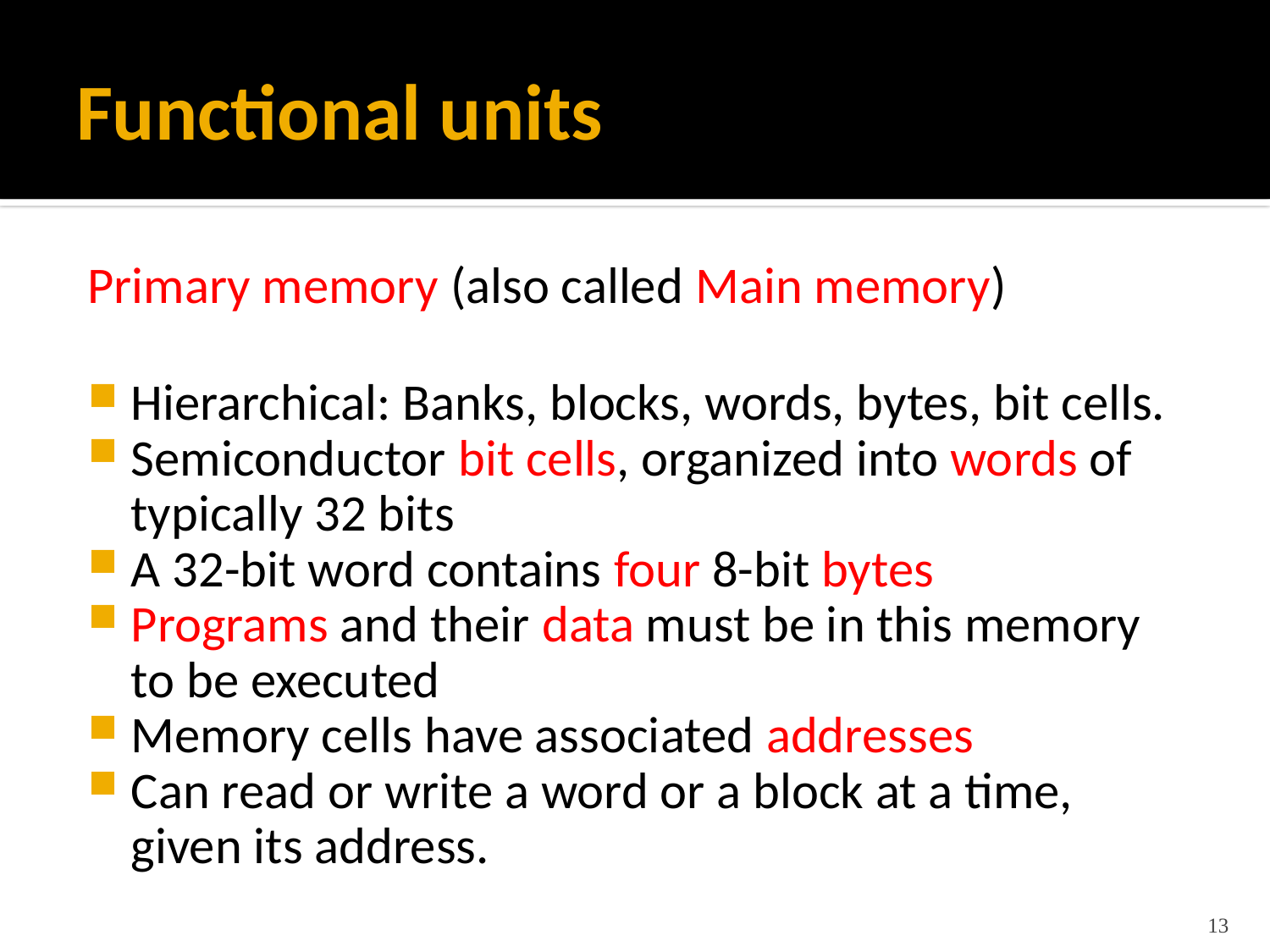

# Functional units
Primary memory (also called Main memory)
Hierarchical: Banks, blocks, words, bytes, bit cells.
Semiconductor bit cells, organized into words of typically 32 bits
A 32-bit word contains four 8-bit bytes
Programs and their data must be in this memory to be executed
Memory cells have associated addresses
Can read or write a word or a block at a time, given its address.

13